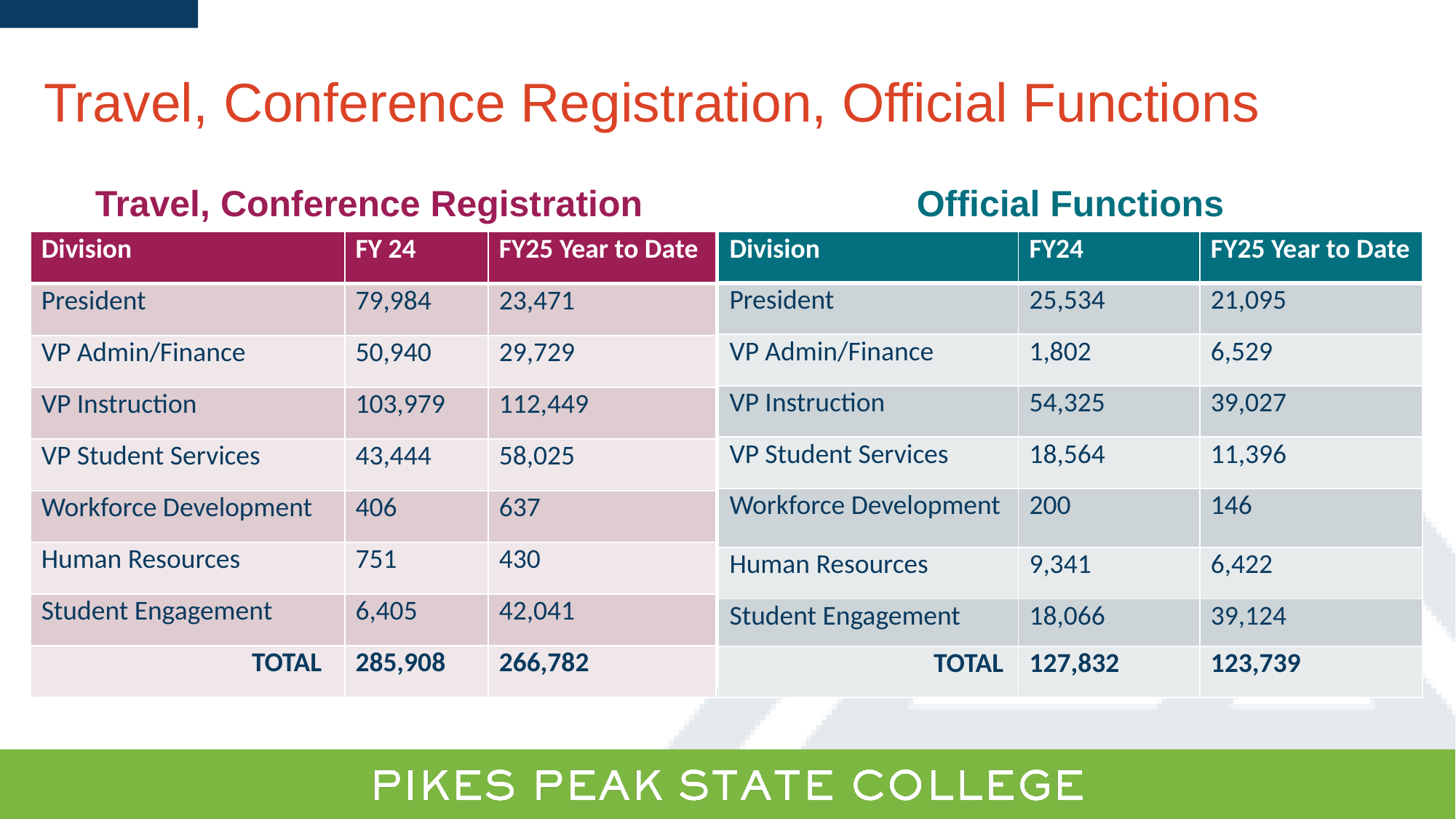

# Travel, Conference Registration, Official Functions
Travel, Conference Registration
Official Functions
| Division | FY 24 | FY25 Year to Date |
| --- | --- | --- |
| President | 79,984 | 23,471 |
| VP Admin/Finance | 50,940 | 29,729 |
| VP Instruction | 103,979 | 112,449 |
| VP Student Services | 43,444 | 58,025 |
| Workforce Development | 406 | 637 |
| Human Resources | 751 | 430 |
| Student Engagement | 6,405 | 42,041 |
| TOTAL | 285,908 | 266,782 |
| Division | FY24 | FY25 Year to Date |
| --- | --- | --- |
| President | 25,534 | 21,095 |
| VP Admin/Finance | 1,802 | 6,529 |
| VP Instruction | 54,325 | 39,027 |
| VP Student Services | 18,564 | 11,396 |
| Workforce Development | 200 | 146 |
| Human Resources | 9,341 | 6,422 |
| Student Engagement | 18,066 | 39,124 |
| TOTAL | 127,832 | 123,739 |